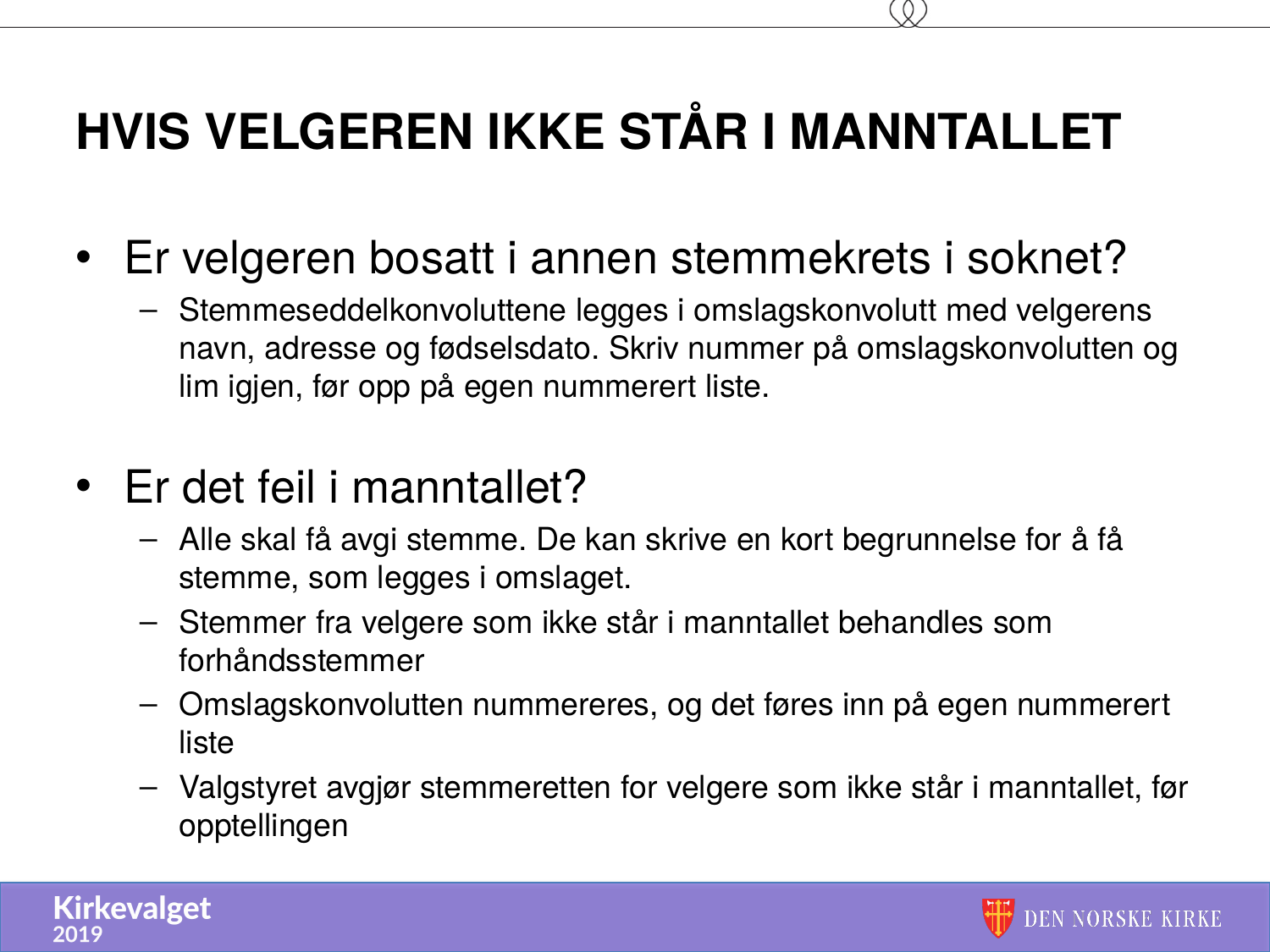

# Hvis velgeren ikke står i manntallet
Er velgeren bosatt i annen stemmekrets i soknet?
Stemmeseddelkonvoluttene legges i omslagskonvolutt med velgerens navn, adresse og fødselsdato. Skriv nummer på omslagskonvolutten og lim igjen, før opp på egen nummerert liste.

Er det feil i manntallet?
Alle skal få avgi stemme. De kan skrive en kort begrunnelse for å få stemme, som legges i omslaget.
Stemmer fra velgere som ikke står i manntallet behandles som forhåndsstemmer
Omslagskonvolutten nummereres, og det føres inn på egen nummerert liste
Valgstyret avgjør stemmeretten for velgere som ikke står i manntallet, før opptellingen